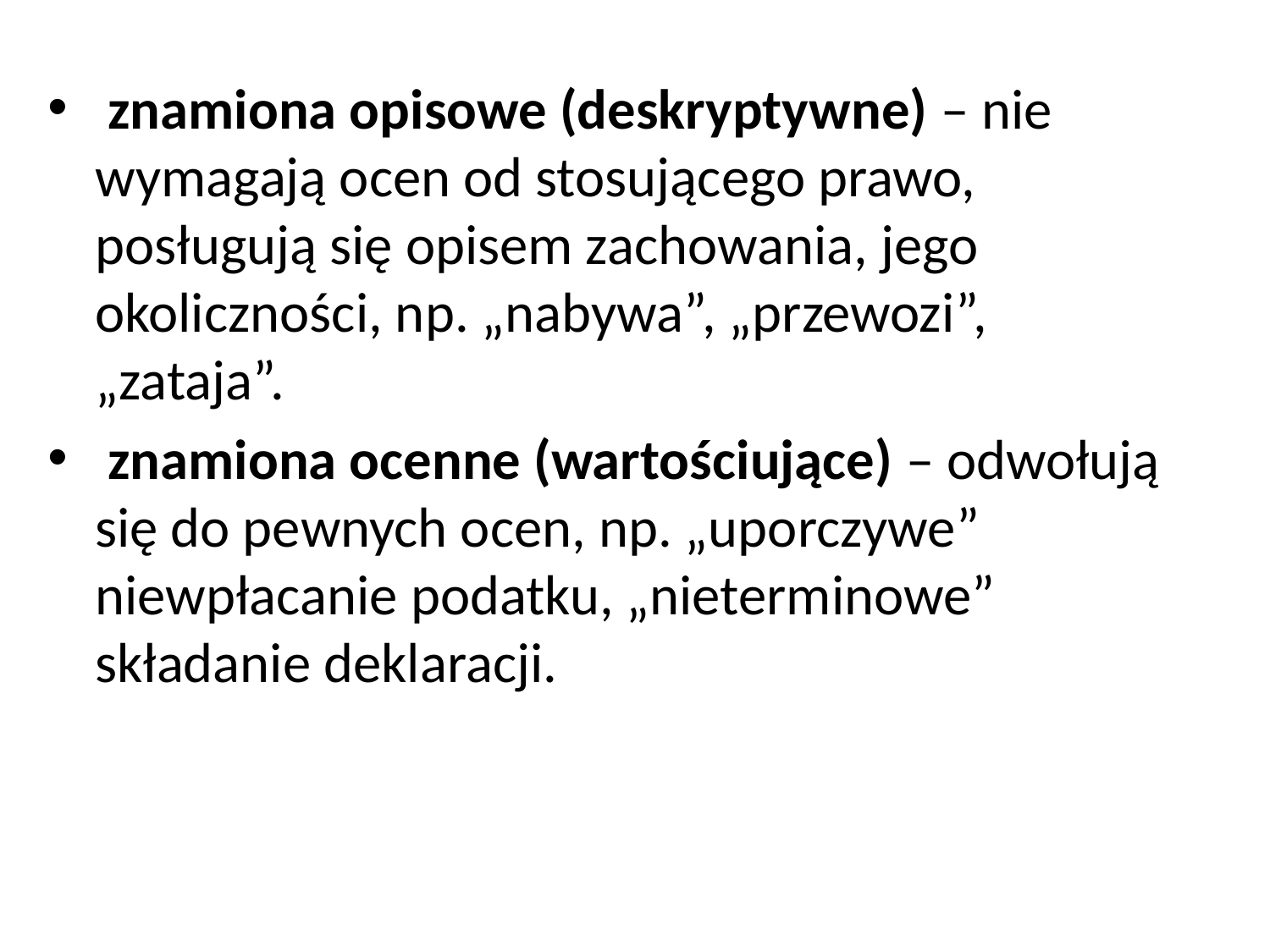

znamiona opisowe (deskryptywne) – nie wymagają ocen od stosującego prawo, posługują się opisem zachowania, jego okoliczności, np. „nabywa”, „przewozi”, „zataja”.
 znamiona ocenne (wartościujące) – odwołują się do pewnych ocen, np. „uporczywe” niewpłacanie podatku, „nieterminowe” składanie deklaracji.